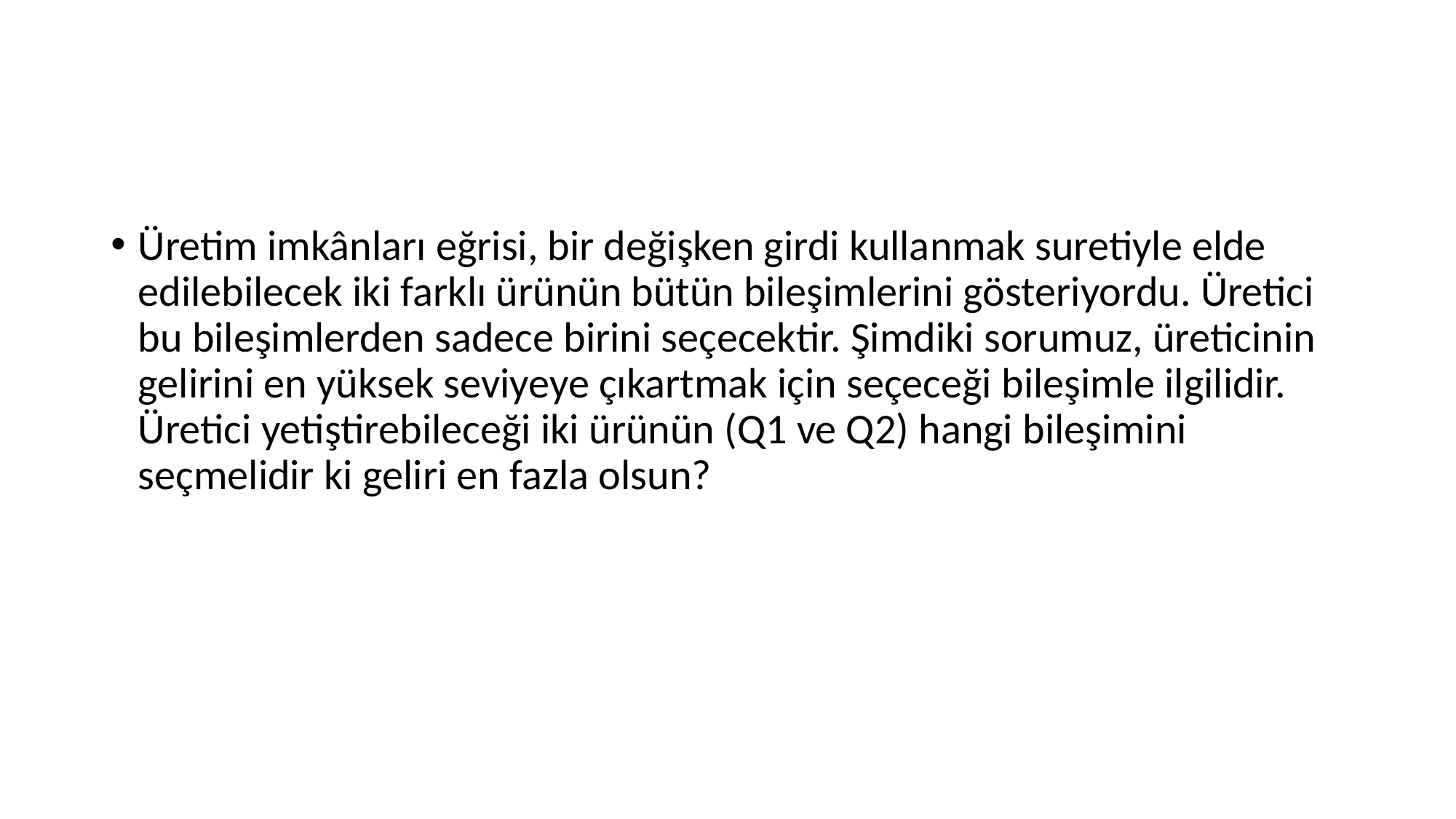

#
Üretim imkânları eğrisi, bir değişken girdi kullanmak suretiyle elde edilebilecek iki farklı ürünün bütün bileşimlerini gösteriyordu. Üretici bu bileşimlerden sadece birini seçecektir. Şimdiki sorumuz, üreticinin gelirini en yüksek seviyeye çıkartmak için seçeceği bileşimle ilgilidir. Üretici yetiştirebileceği iki ürünün (Q1 ve Q2) hangi bileşimini seçmelidir ki geliri en fazla olsun?